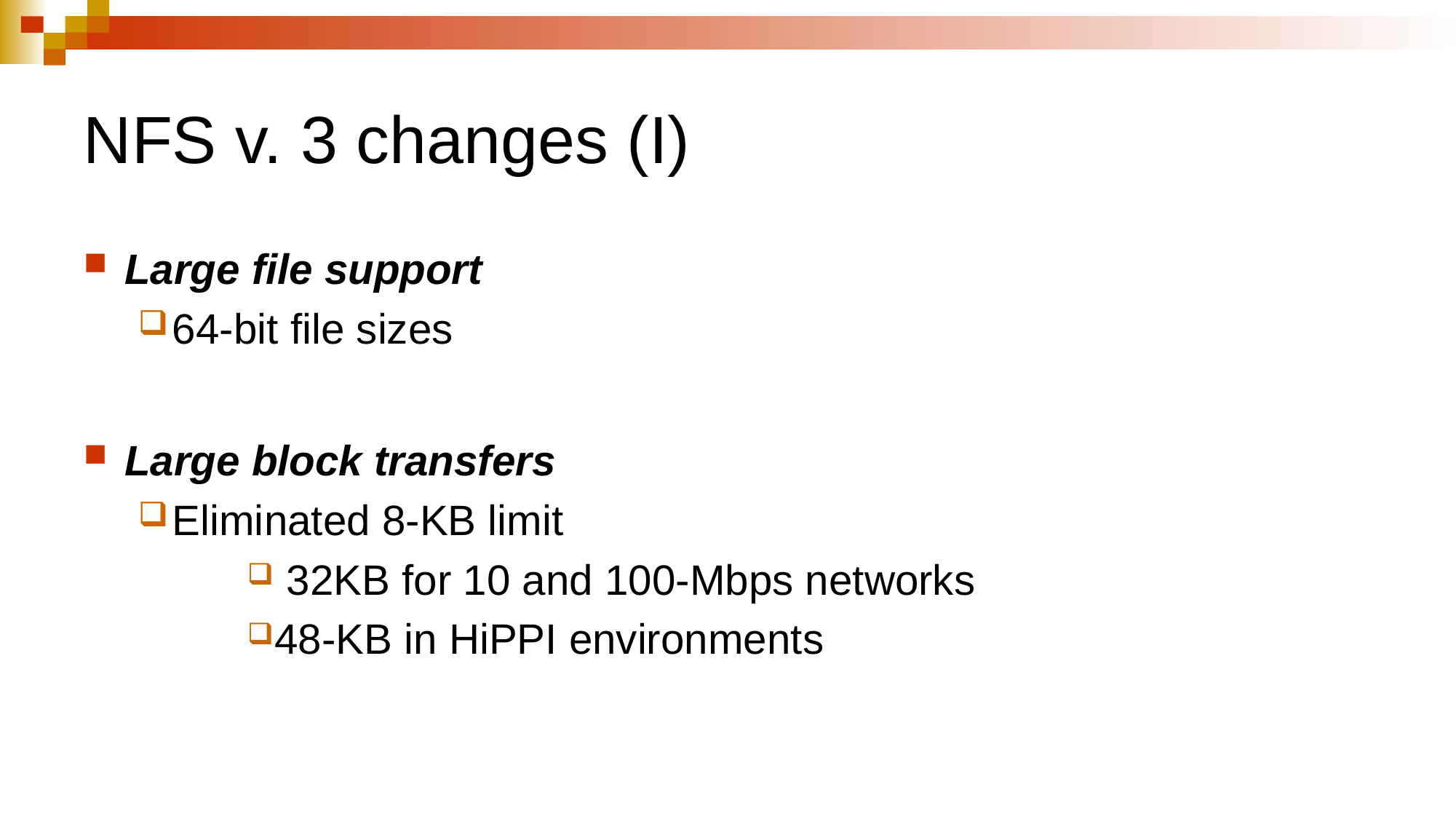

# NFS v. 3 changes (I)
Large file support
64-bit file sizes

Large block transfers
Eliminated 8-KB limit
 32KB for 10 and 100-Mbps networks
48-KB in HiPPI environments